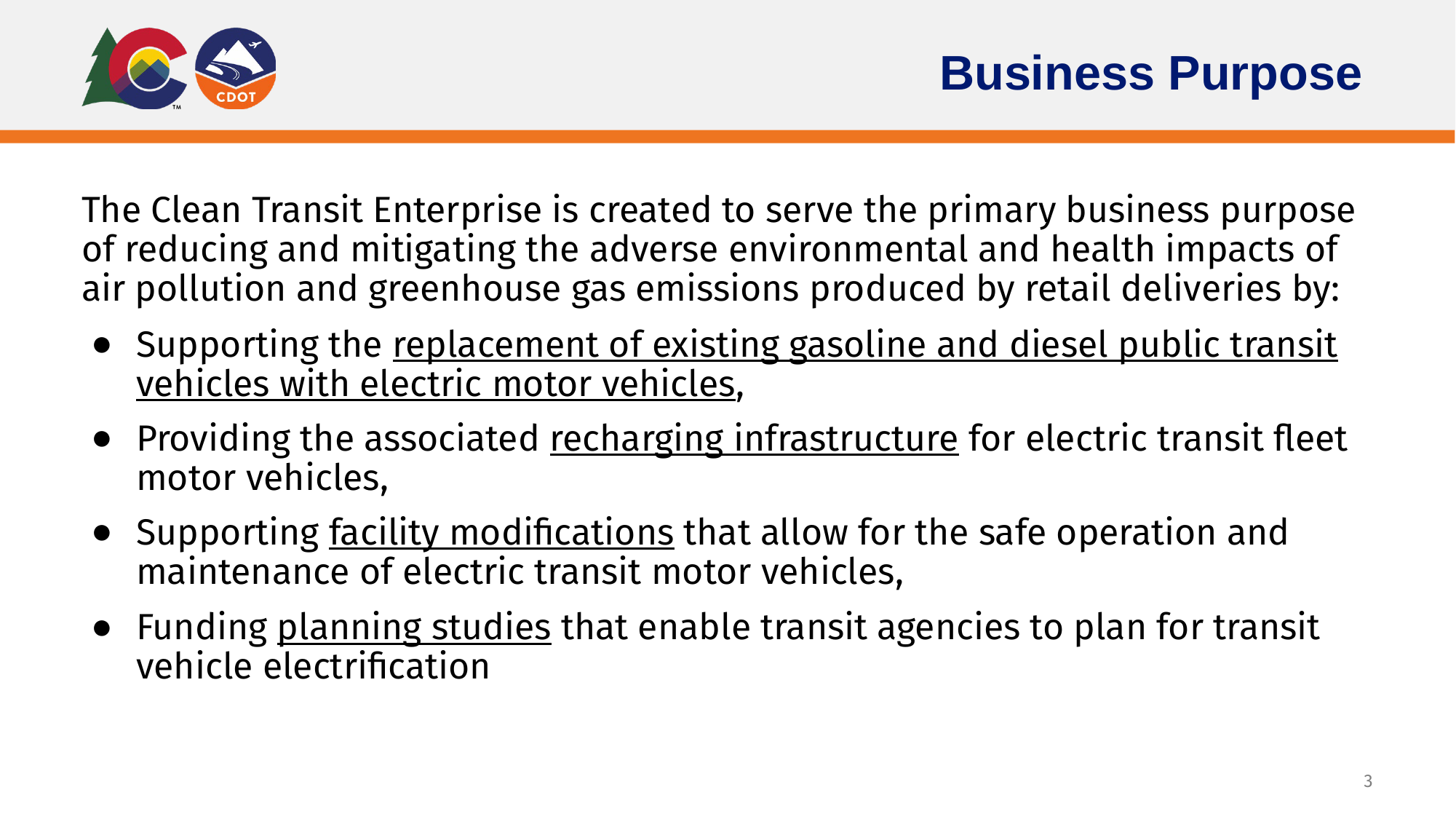

Business Purpose
The Clean Transit Enterprise is created to serve the primary business purpose of reducing and mitigating the adverse environmental and health impacts of air pollution and greenhouse gas emissions produced by retail deliveries by:
Supporting the replacement of existing gasoline and diesel public transit vehicles with electric motor vehicles,
Providing the associated recharging infrastructure for electric transit fleet motor vehicles,
Supporting facility modifications that allow for the safe operation and maintenance of electric transit motor vehicles,
Funding planning studies that enable transit agencies to plan for transit vehicle electrification
3